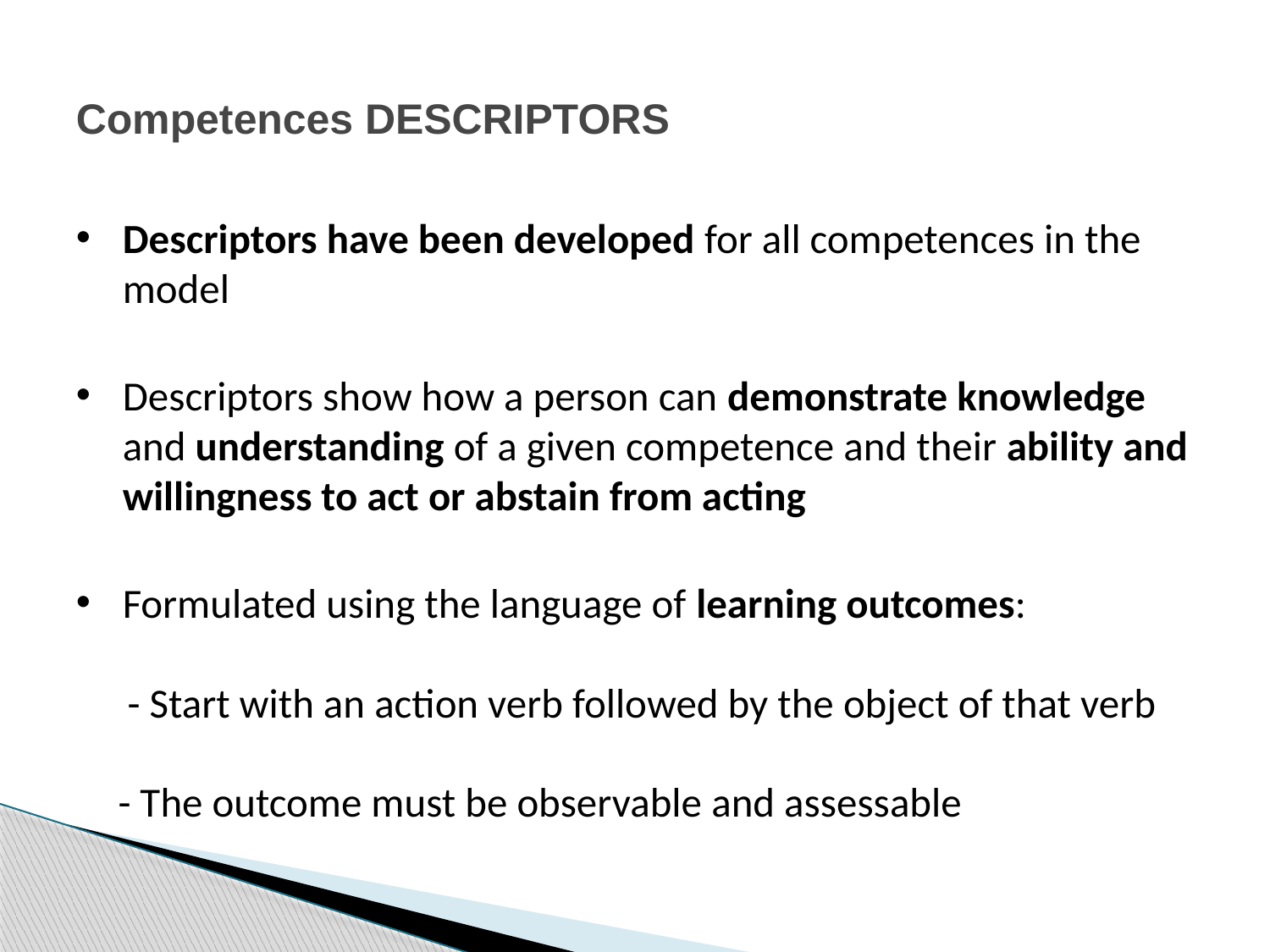

# Competences DESCRIPTORS
Descriptors have been developed for all competences in the model
Descriptors show how a person can demonstrate knowledge and understanding of a given competence and their ability and willingness to act or abstain from acting
Formulated using the language of learning outcomes:
     - Start with an action verb followed by the object of that verb
    - The outcome must be observable and assessable